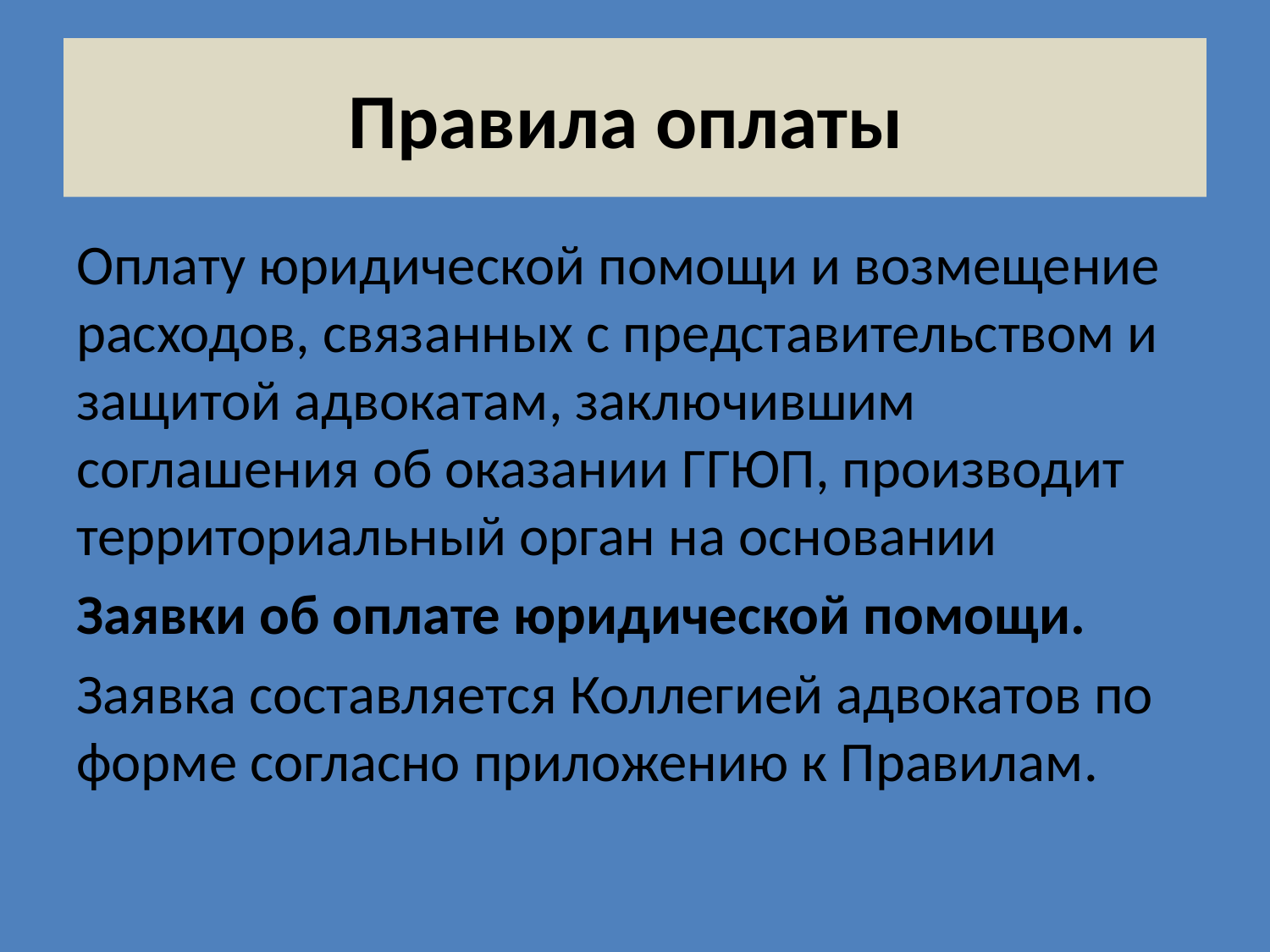

# Правила оплаты
Оплату юридической помощи и возмещение расходов, связанных с представительством и защитой адвокатам, заключившим соглашения об оказании ГГЮП, производит территориальный орган на основании
Заявки об оплате юридической помощи.
Заявка составляется Коллегией адвокатов по форме согласно приложению к Правилам.